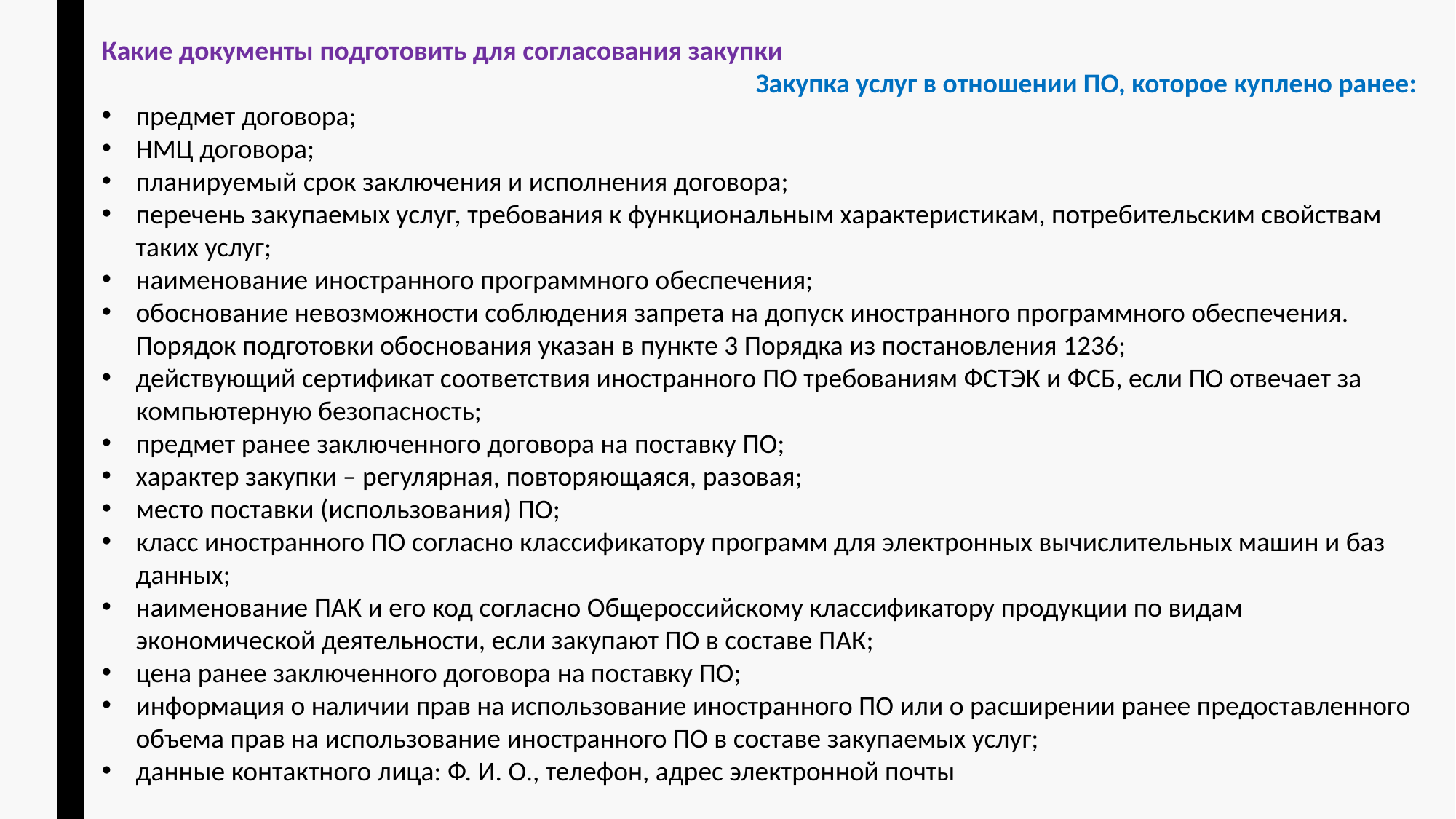

Какие документы подготовить для согласования закупки
Закупка услуг в отношении ПО, которое куплено ранее:
предмет договора;
НМЦ договора;
планируемый срок заключения и исполнения договора;
перечень закупаемых услуг, требования к функциональным характеристикам, потребительским свойствам таких услуг;
наименование иностранного программного обеспечения;
обоснование невозможности соблюдения запрета на допуск иностранного программного обеспечения. Порядок подготовки обоснования указан в пункте 3 Порядка из постановления 1236;
действующий сертификат соответствия иностранного ПО требованиям ФСТЭК и ФСБ, если ПО отвечает за компьютерную безопасность;
предмет ранее заключенного договора на поставку ПО;
характер закупки – регулярная, повторяющаяся, разовая;
место поставки (использования) ПО;
класс иностранного ПО согласно классификатору программ для электронных вычислительных машин и баз данных;
наименование ПАК и его код согласно Общероссийскому классификатору продукции по видам экономической деятельности, если закупают ПО в составе ПАК;
цена ранее заключенного договора на поставку ПО;
информация о наличии прав на использование иностранного ПО или о расширении ранее предоставленного объема прав на использование иностранного ПО в составе закупаемых услуг;
данные контактного лица: Ф. И. О., телефон, адрес электронной почты